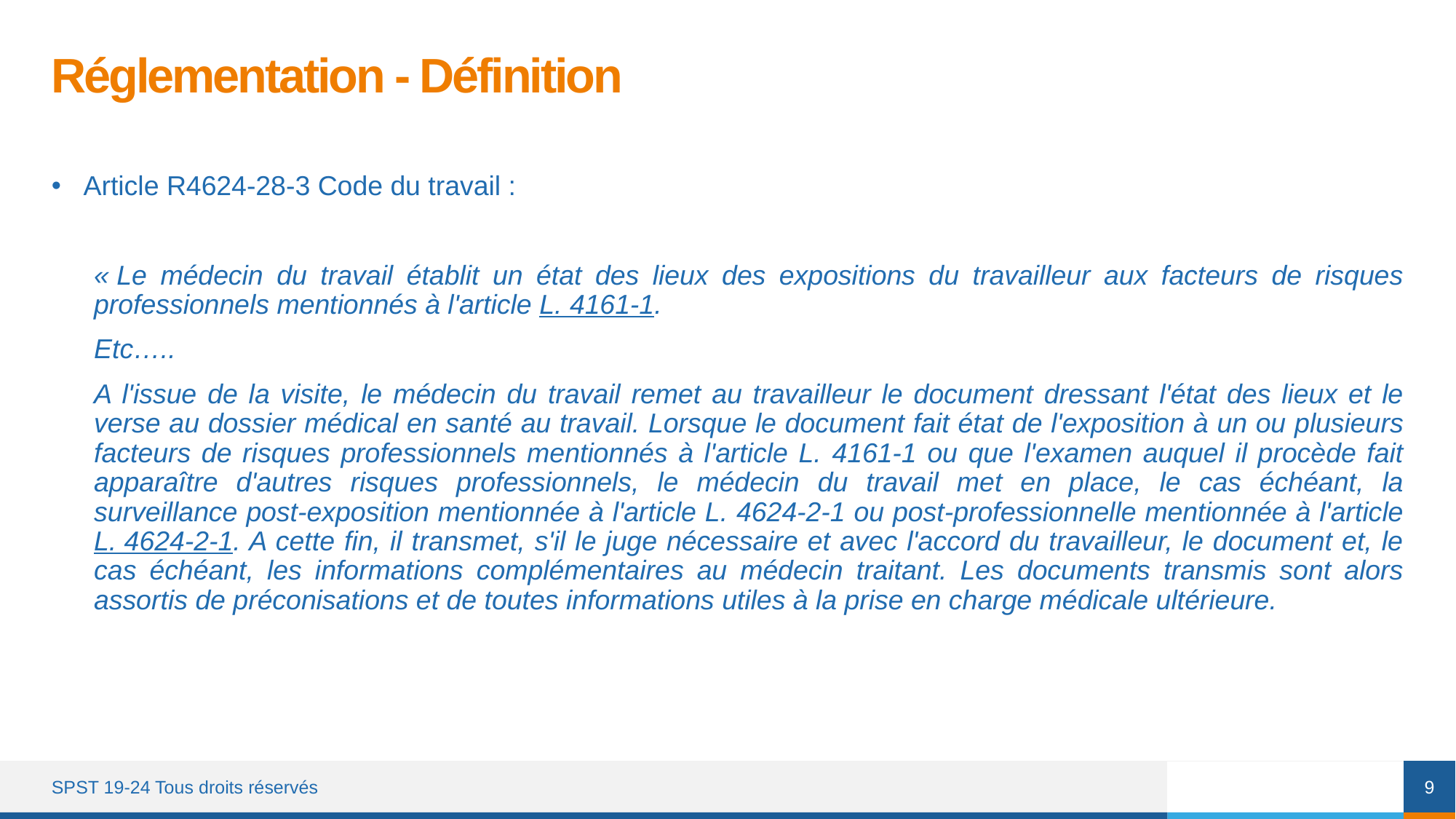

# Réglementation - Définition

Article R4624-28-3 Code du travail :

« Le médecin du travail établit un état des lieux des expositions du travailleur aux facteurs de risques professionnels mentionnés à l'article L. 4161-1.
Etc…..
A l'issue de la visite, le médecin du travail remet au travailleur le document dressant l'état des lieux et le verse au dossier médical en santé au travail. Lorsque le document fait état de l'exposition à un ou plusieurs facteurs de risques professionnels mentionnés à l'article L. 4161-1 ou que l'examen auquel il procède fait apparaître d'autres risques professionnels, le médecin du travail met en place, le cas échéant, la surveillance post-exposition mentionnée à l'article L. 4624-2-1 ou post-professionnelle mentionnée à l'article L. 4624-2-1. A cette fin, il transmet, s'il le juge nécessaire et avec l'accord du travailleur, le document et, le cas échéant, les informations complémentaires au médecin traitant. Les documents transmis sont alors assortis de préconisations et de toutes informations utiles à la prise en charge médicale ultérieure.

9
SPST 19-24 Tous droits réservés